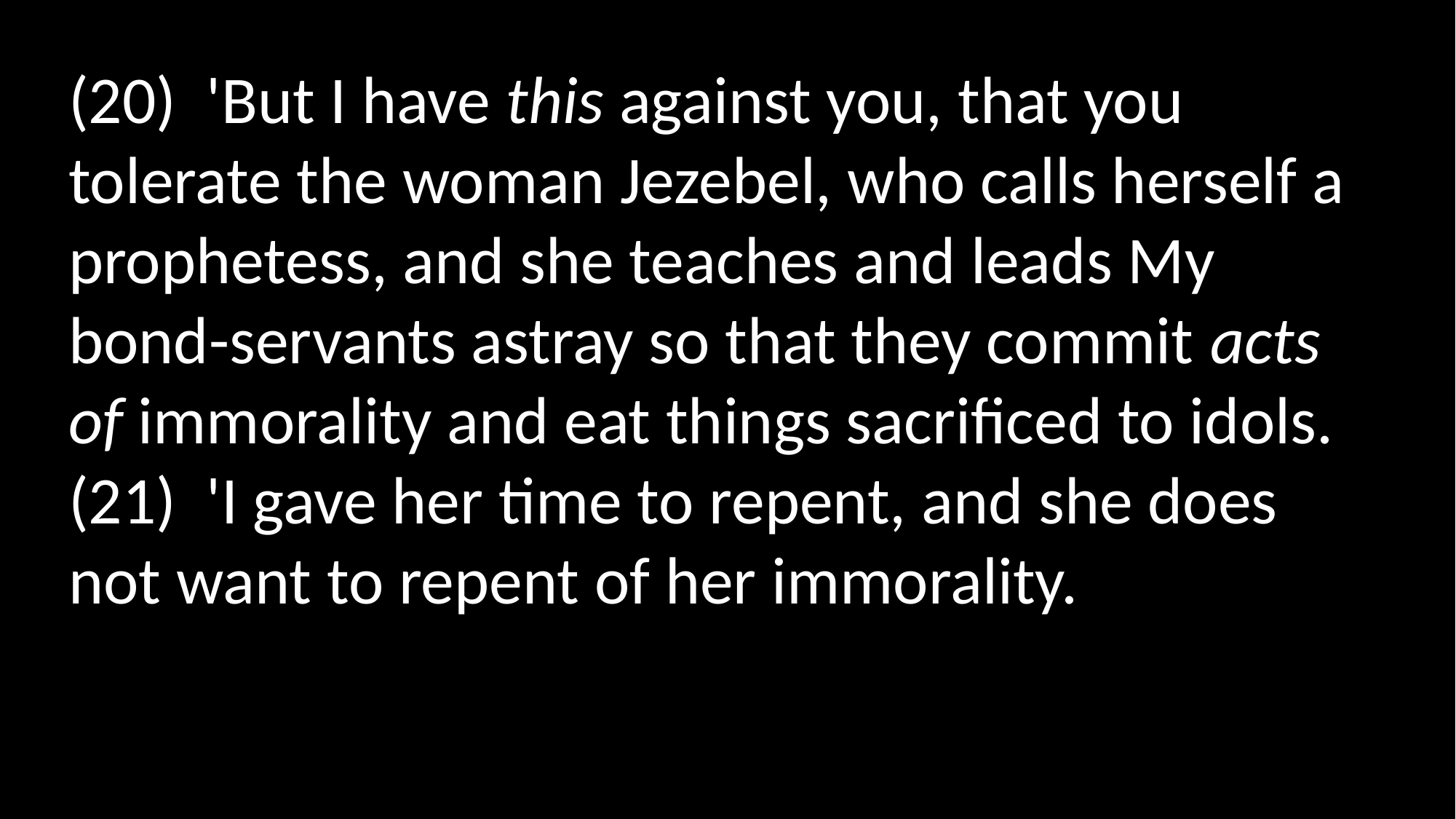

(20)  'But I have this against you, that you tolerate the woman Jezebel, who calls herself a prophetess, and she teaches and leads My bond-servants astray so that they commit acts of immorality and eat things sacrificed to idols.
(21)  'I gave her time to repent, and she does not want to repent of her immorality.